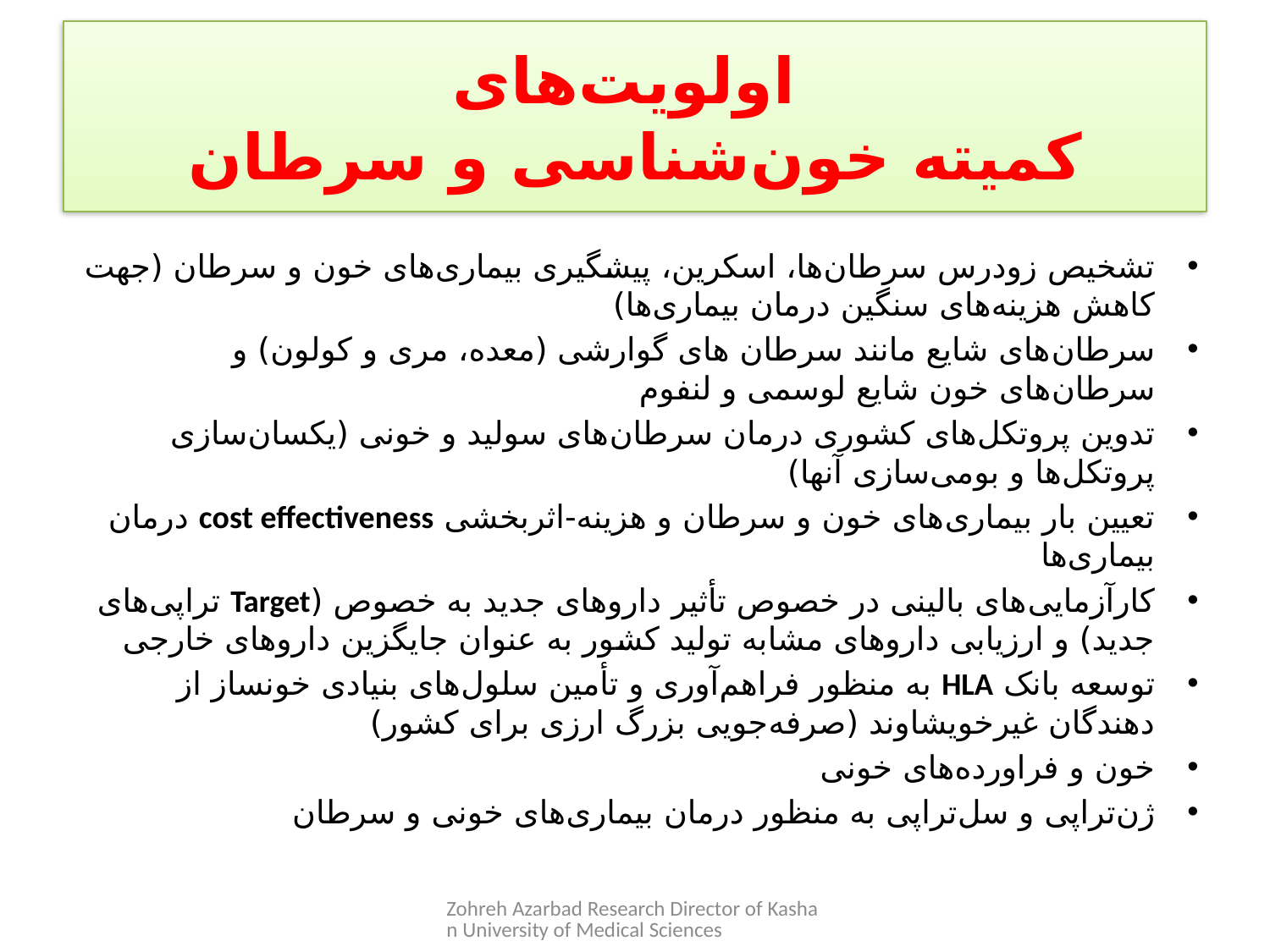

اولویت‌های
کمیته خون‌شناسی و سرطان
تشخیص زودرس سرطان‌ها، اسکرین، پیشگیری بیماری‌های خون و سرطان (جهت کاهش هزینه‌های سنگین درمان بیماری‌ها)
سرطان‌های شایع مانند سرطان های گوارشی (معده، مری و کولون) و سرطان‌های خون شایع لوسمی و لنفوم
تدوین پروتکل‌های کشوری درمان سرطان‌های سولید و خونی (یکسان‌سازی پروتکل‌ها و بومی‌سازی آنها)
تعیین بار بیماری‌های خون و سرطان و هزینه-اثربخشی cost effectiveness درمان بیماری‌ها
کارآزمایی‌های بالینی در خصوص تأثیر داروهای جدید به خصوص (Target تراپی‌های جدید) و ارزیابی داروهای مشابه تولید کشور به عنوان جایگزین داروهای خارجی
توسعه بانک HLA به منظور فراهم‌آوری و تأمین سلول‌های بنیادی خونساز از دهندگان غیرخویشاوند (صرفه‌جویی بزرگ ارزی برای کشور)
خون و فراورده‌های خونی
ژن‌تراپی و سل‌تراپی به منظور درمان بیماری‌های خونی و سرطان

Zohreh Azarbad Research Director of Kashan University of Medical Sciences